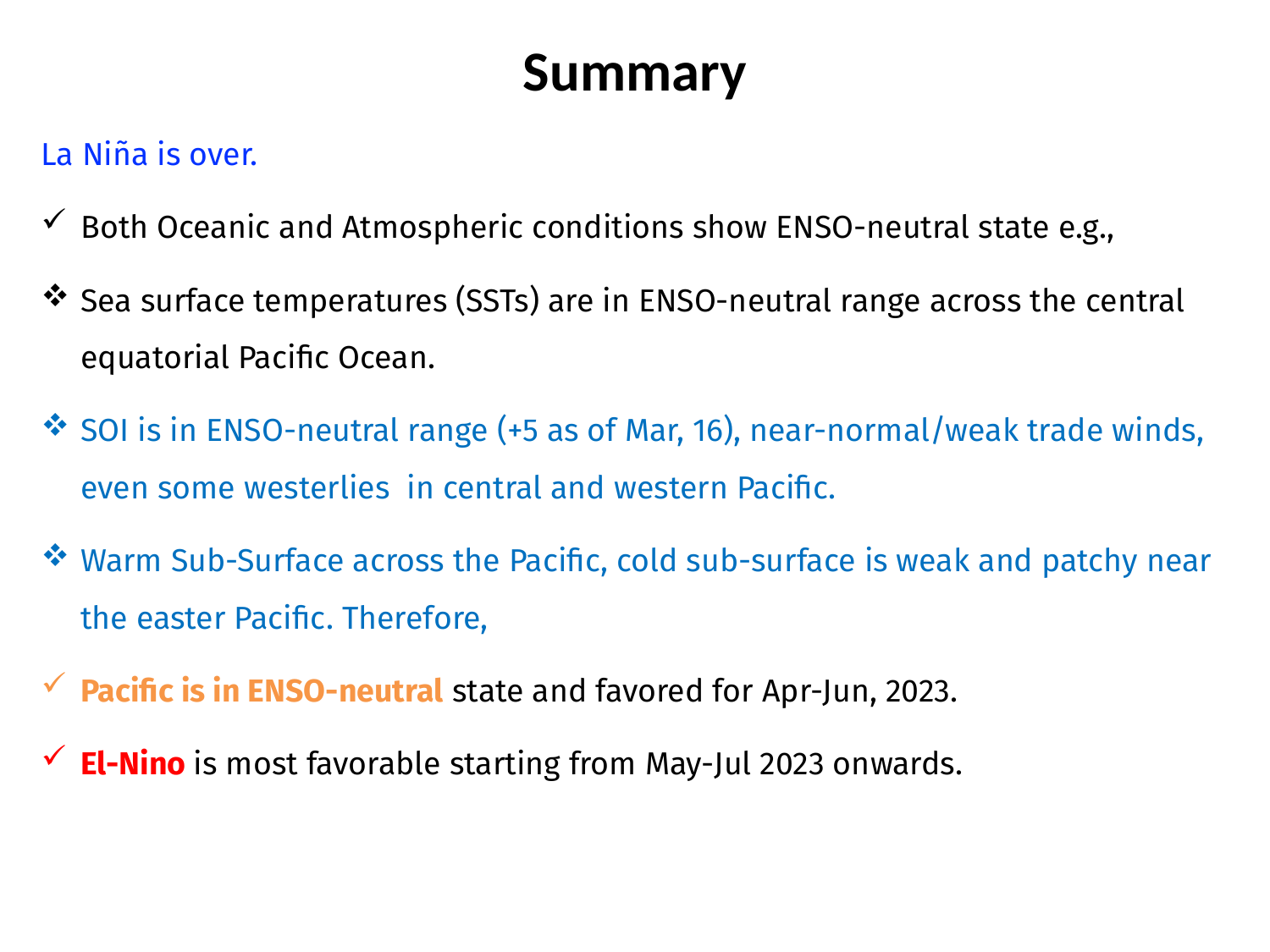

Summary
La Niña is over.
Both Oceanic and Atmospheric conditions show ENSO-neutral state e.g.,
Sea surface temperatures (SSTs) are in ENSO-neutral range across the central equatorial Pacific Ocean.
SOI is in ENSO-neutral range (+5 as of Mar, 16), near-normal/weak trade winds, even some westerlies  in central and western Pacific.
Warm Sub-Surface across the Pacific, cold sub-surface is weak and patchy near the easter Pacific. Therefore,
Pacific is in ENSO-neutral state and favored for Apr-Jun, 2023.
El-Nino is most favorable starting from May-Jul 2023 onwards.